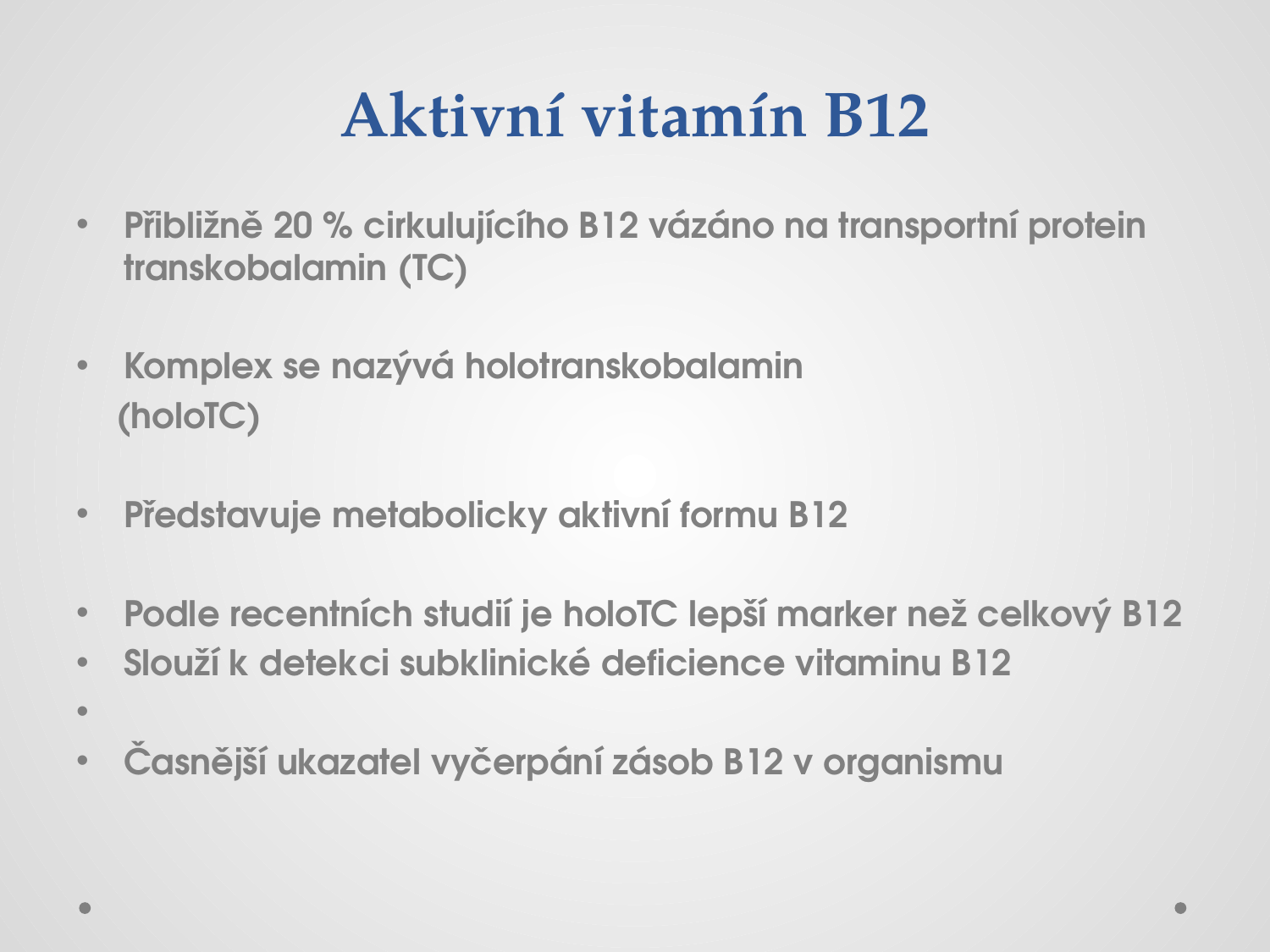

# Aktivní vitamín B12
Přibližně 20 % cirkulujícího B12 vázáno na transportní protein transkobalamin (TC)

Komplex se nazývá holotranskobalamin
    (holoTC)

Představuje metabolicky aktivní formu B12

Podle recentních studií je holoTC lepší marker než celkový B12
Slouží k detekci subklinické deficience vitaminu B12

Časnější ukazatel vyčerpání zásob B12 v organismu